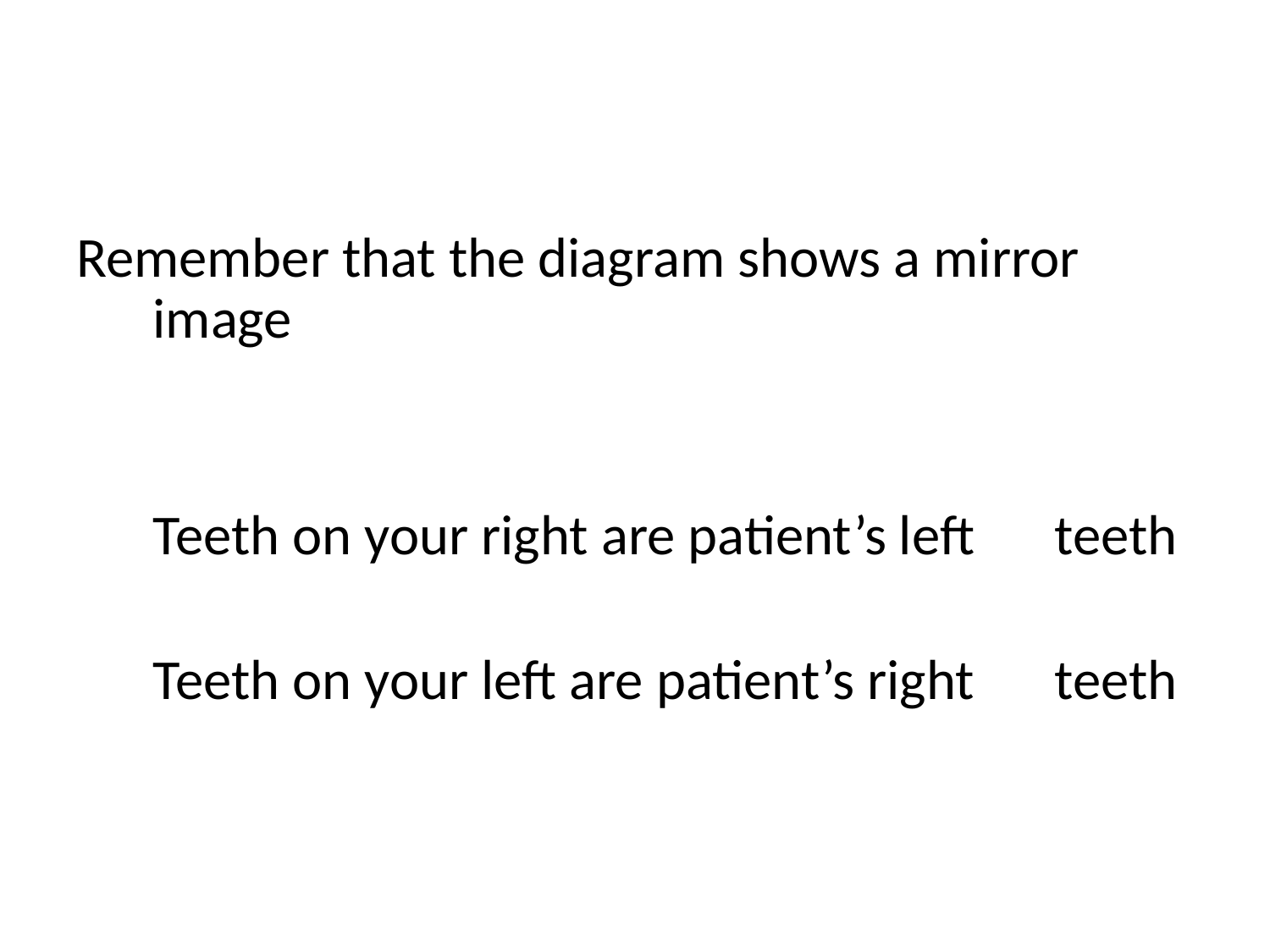

#
Remember that the diagram shows a mirror image

	Teeth on your right are patient’s left 	 teeth

	Teeth on your left are patient’s right 	 teeth